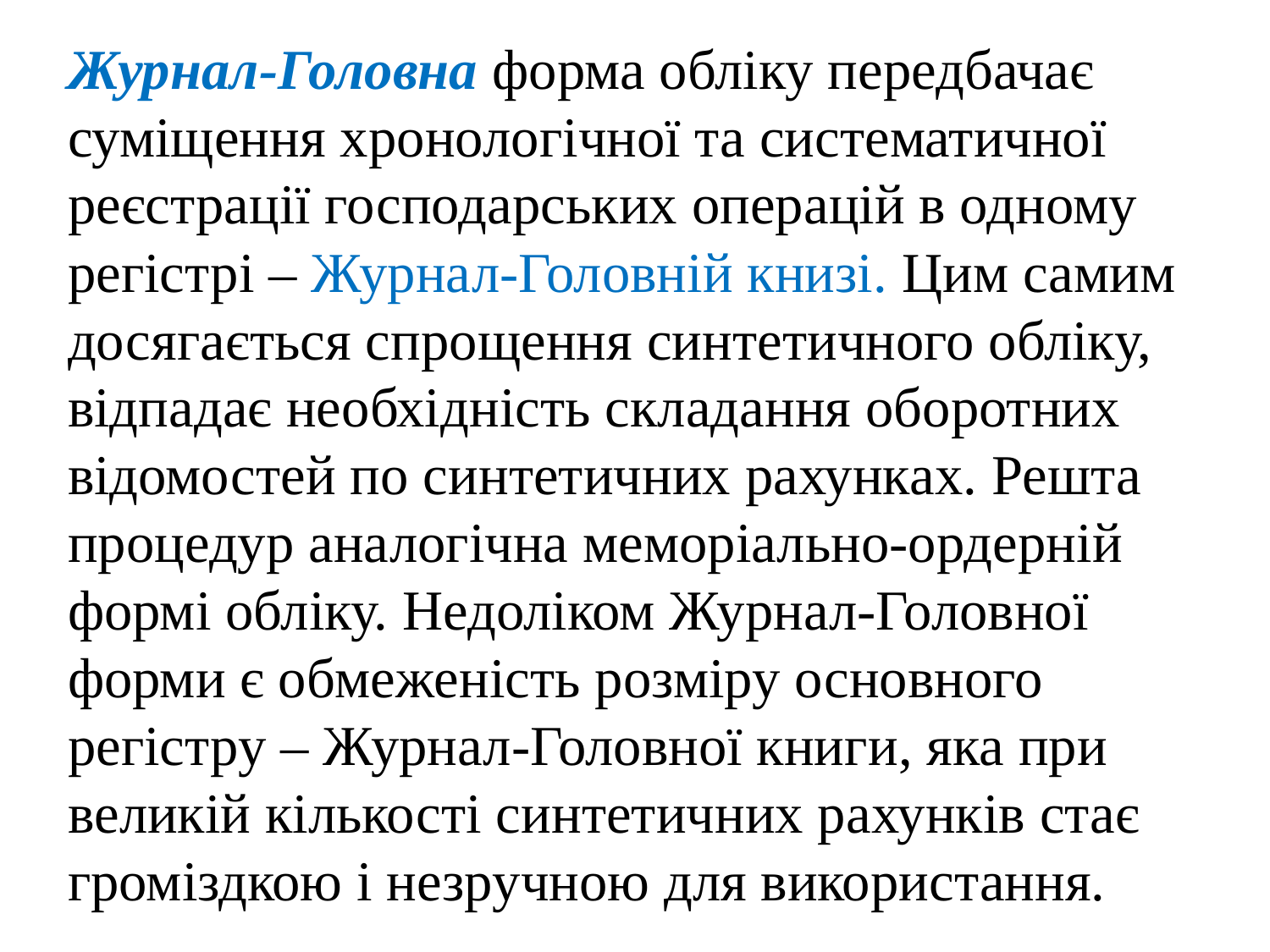

Журнал-Головна форма обліку передбачає суміщення хронологічної та систематичної реєстрації господарських операцій в одному регістрі – Журнал-Головній книзі. Цим самим досягається спрощення синтетичного обліку, відпадає необхідність складання оборотних відомостей по синтетичних рахунках. Решта процедур аналогічна меморіально-ордерній формі обліку. Недоліком Журнал-Головної форми є обмеженість розміру основного регістру – Журнал-Головної книги, яка при великій кількості синтетичних рахунків стає громіздкою і незручною для використання.